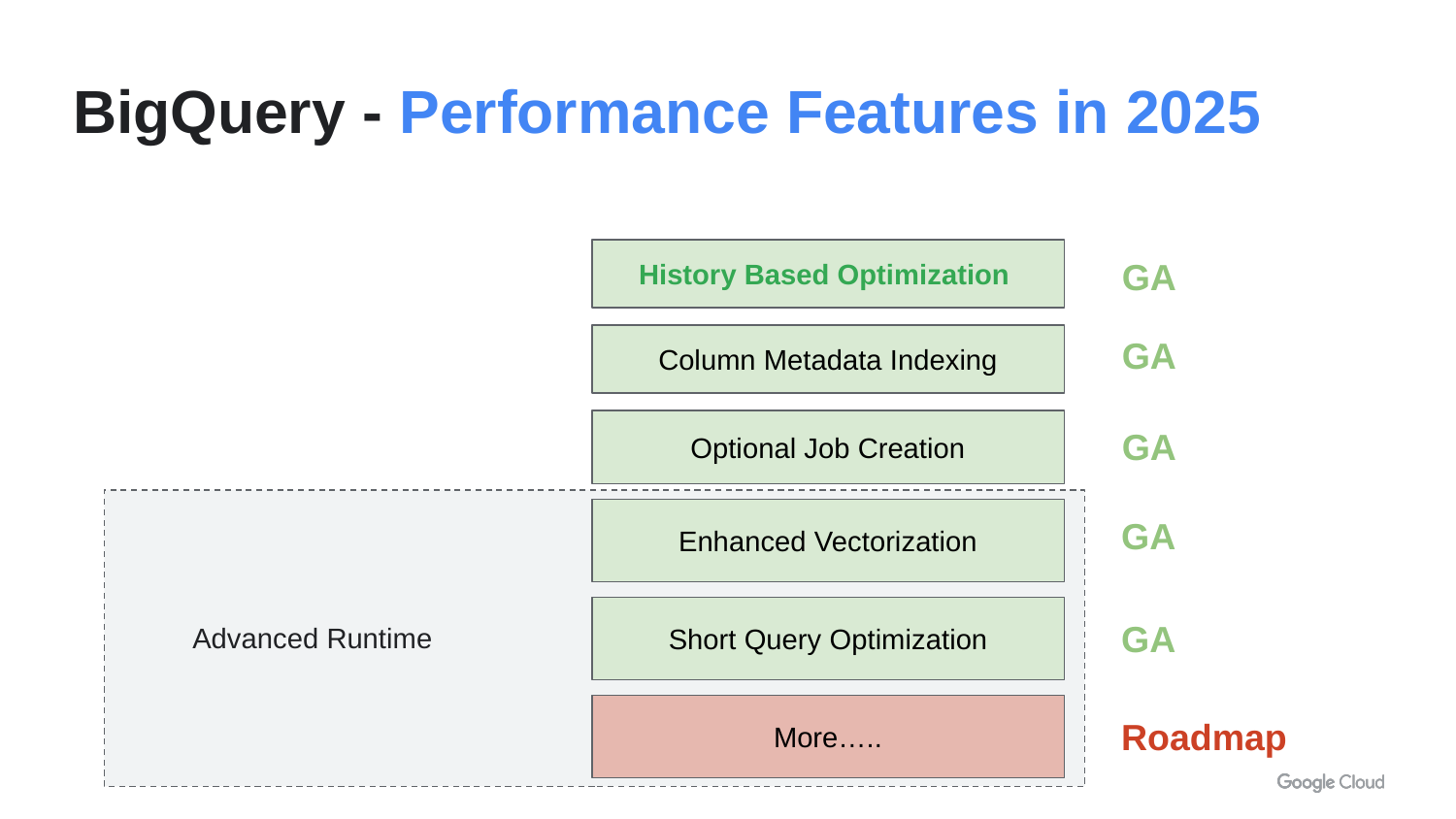

# BigQuery - Performance Features in 2025
History Based Optimization
GA
GA
Column Metadata Indexing
GA
Optional Job Creation

Advanced Runtime
Enhanced Vectorization
GA
Short Query Optimization
GA
More…..
Roadmap